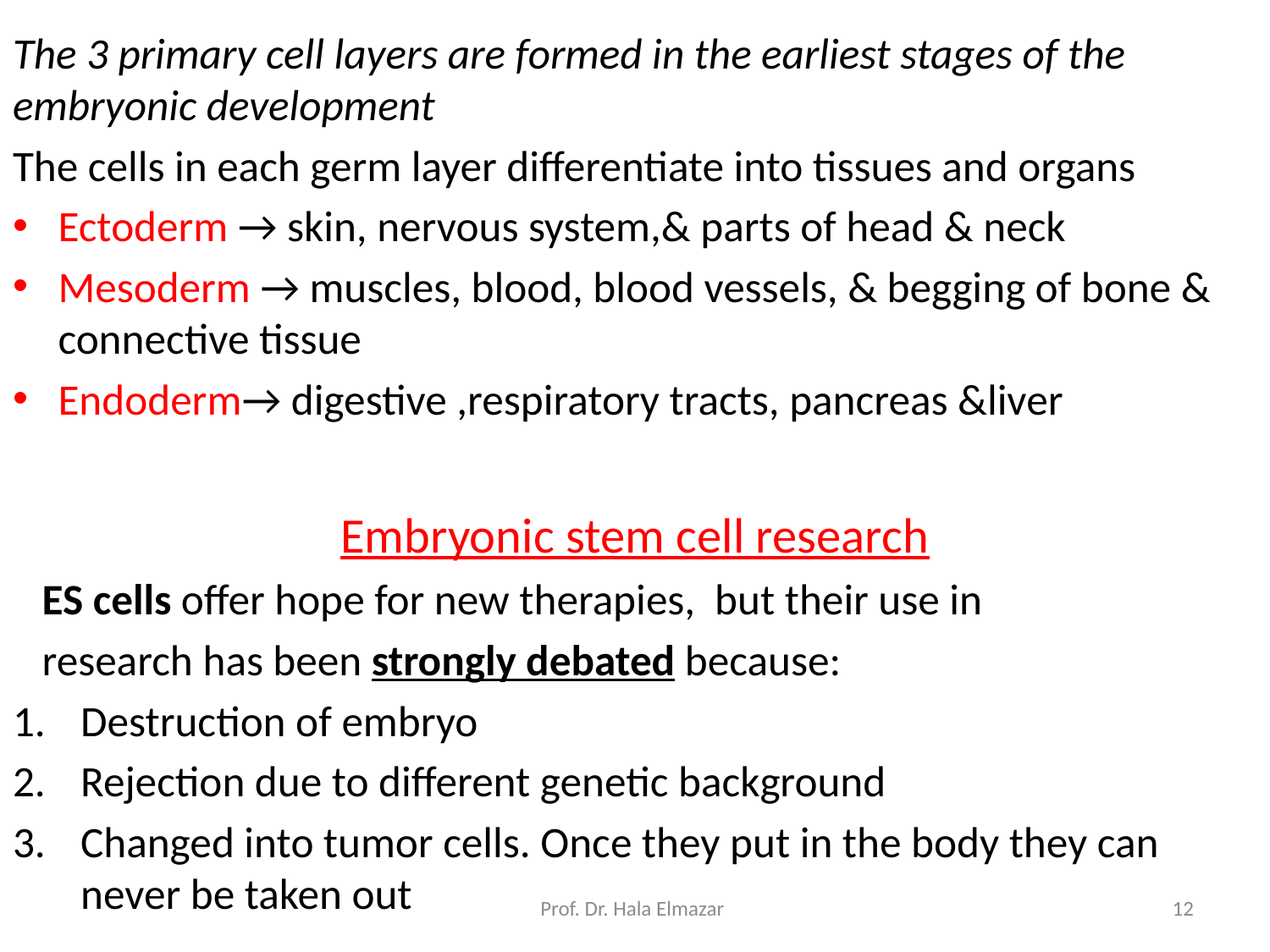

The 3 primary cell layers are formed in the earliest stages of the  embryonic development
The cells in each germ layer differentiate into tissues and organs
Ectoderm → skin, nervous system,& parts of head & neck
Mesoderm → muscles, blood, blood vessels, & begging of bone & connective tissue
Endoderm→ digestive ,respiratory tracts, pancreas &liver

Embryonic stem cell research
   ES cells offer hope for new therapies,  but their use in
   research has been strongly debated because:
Destruction of embryo
Rejection due to different genetic background
Changed into tumor cells. Once they put in the body they can never be taken out
Prof. Dr. Hala Elmazar
12